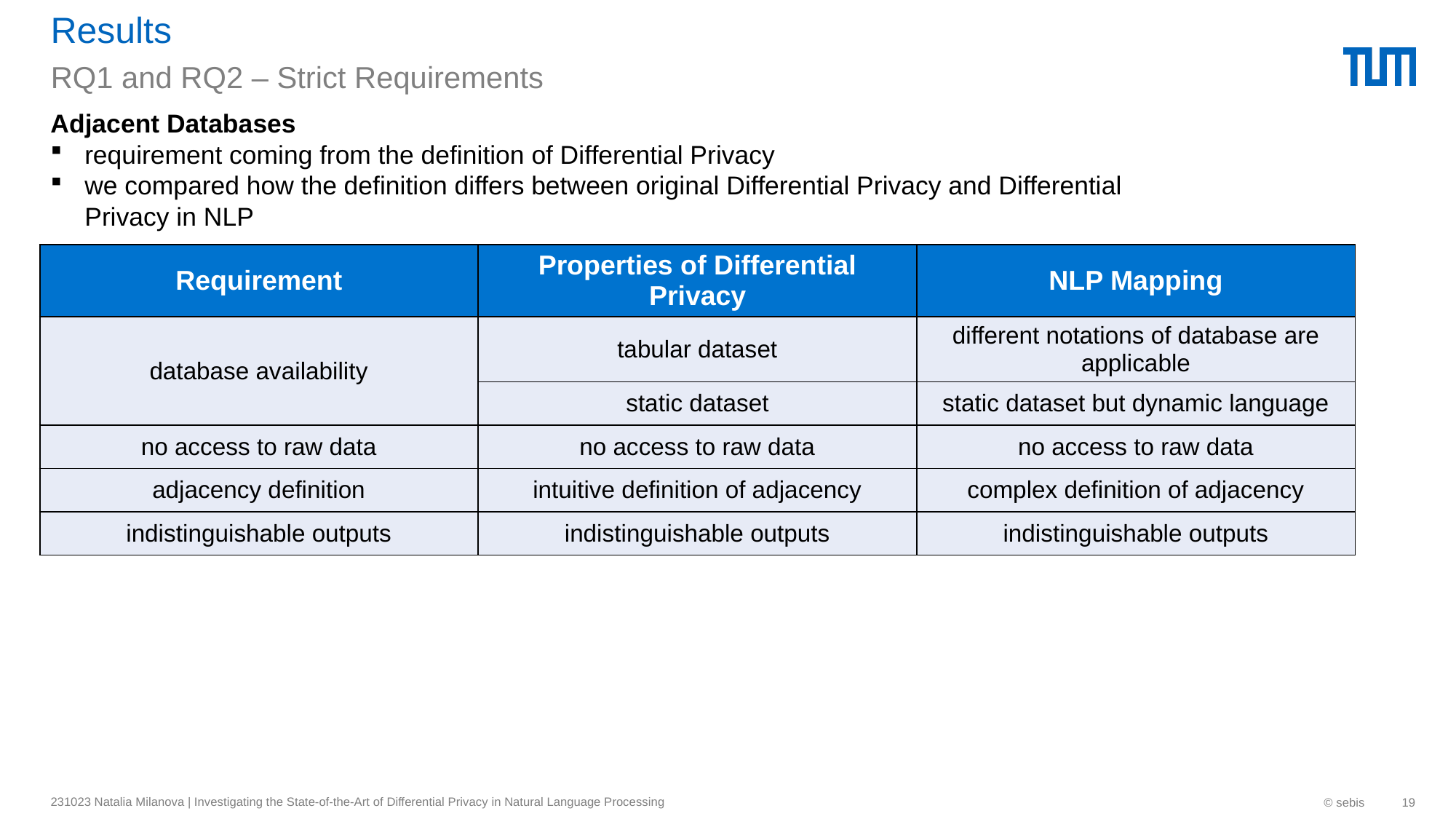

# Results
RQ1 and RQ2 – Strict Requirements
Adjacent Databases
requirement coming from the definition of Differential Privacy
we compared how the definition differs between original Differential Privacy and Differential Privacy in NLP

| Requirement | Properties of Differential Privacy | NLP Mapping |
| --- | --- | --- |
| database availability | tabular dataset | different notations of database are applicable |
|  | static dataset | static dataset but dynamic language |
| no access to raw data | no access to raw data | no access to raw data |
| adjacency definition | intuitive definition of adjacency | complex definition of adjacency |
| indistinguishable outputs | indistinguishable outputs | indistinguishable outputs |
231023 Natalia Milanova | Investigating the State-of-the-Art of Differential Privacy in Natural Language Processing
© sebis
19